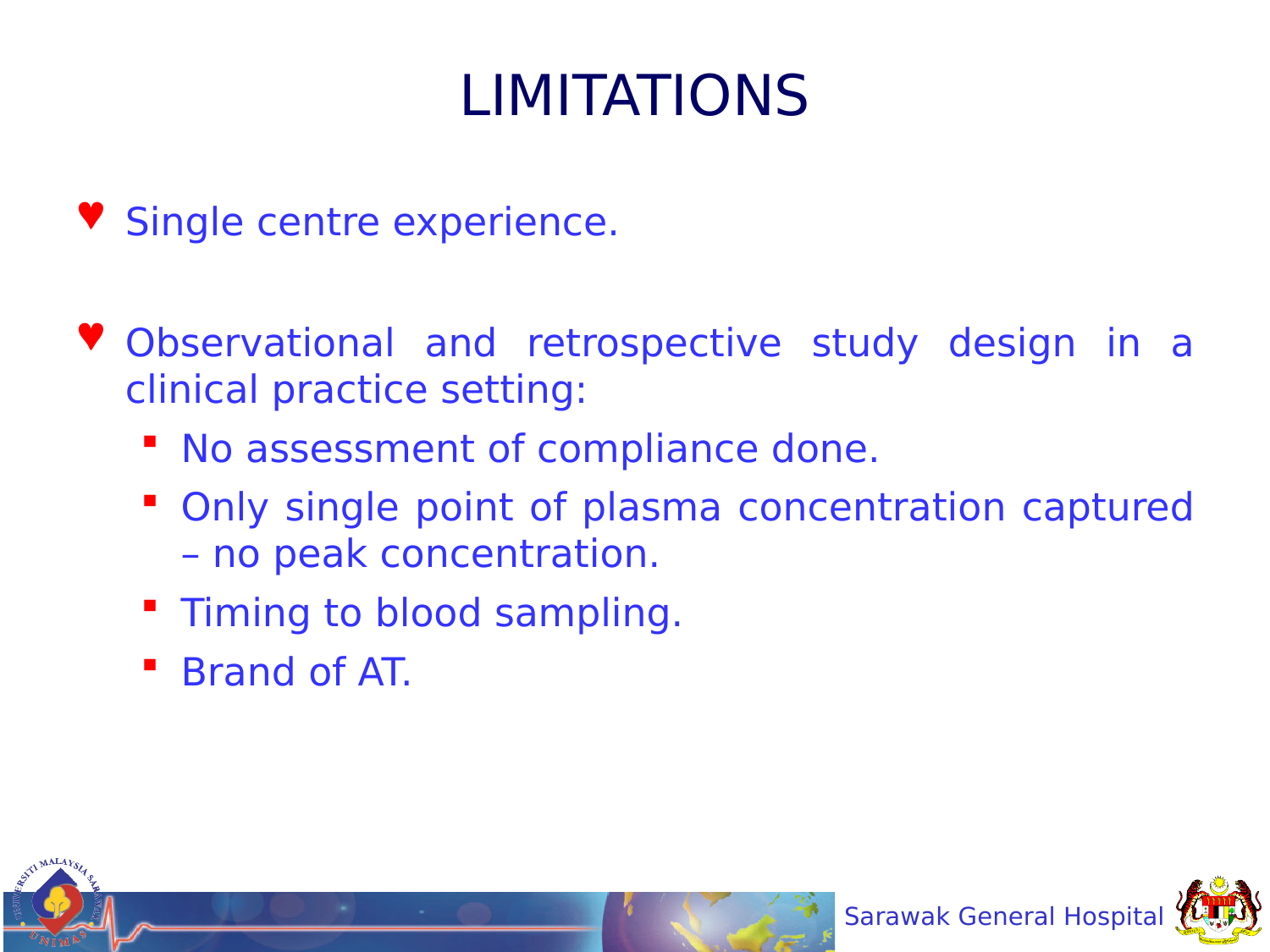

# LIMITATIONS
Single centre experience.

Observational and retrospective study design in a clinical practice setting:
No assessment of compliance done.
Only single point of plasma concentration captured – no peak concentration.
Timing to blood sampling.
Brand of AT.